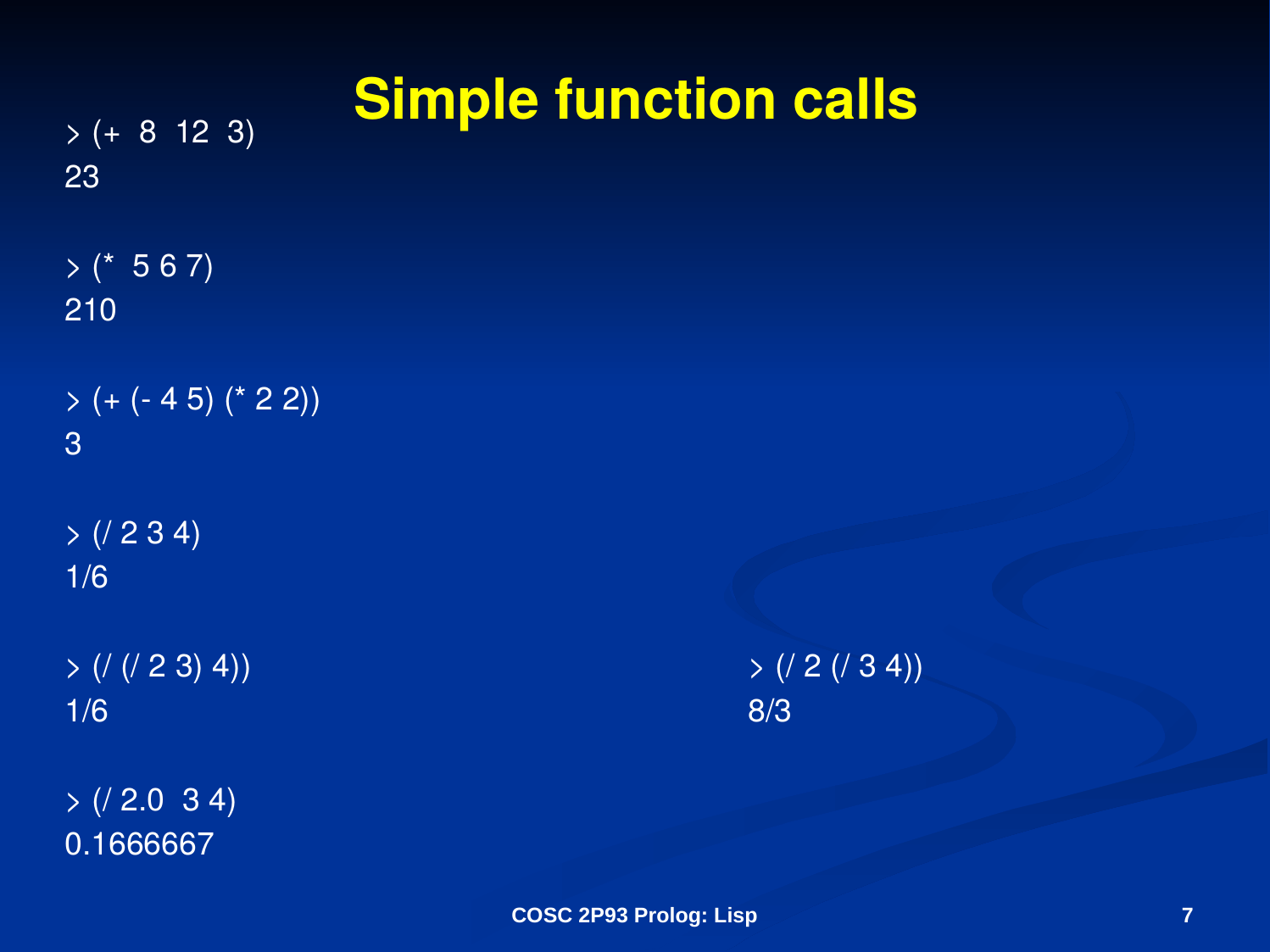

# Simple function calls
> (+  8  12  3)
23

> (*  5 6 7)
210

> (+ (- 4 5) (* 2 2))
3

> (/ 2 3 4)
1/6

> (/ (/ 2 3) 4))                			> (/ 2 (/ 3 4))
1/6						8/3

> (/ 2.0  3 4)
0.1666667

COSC 2P93 Prolog: Lisp
7